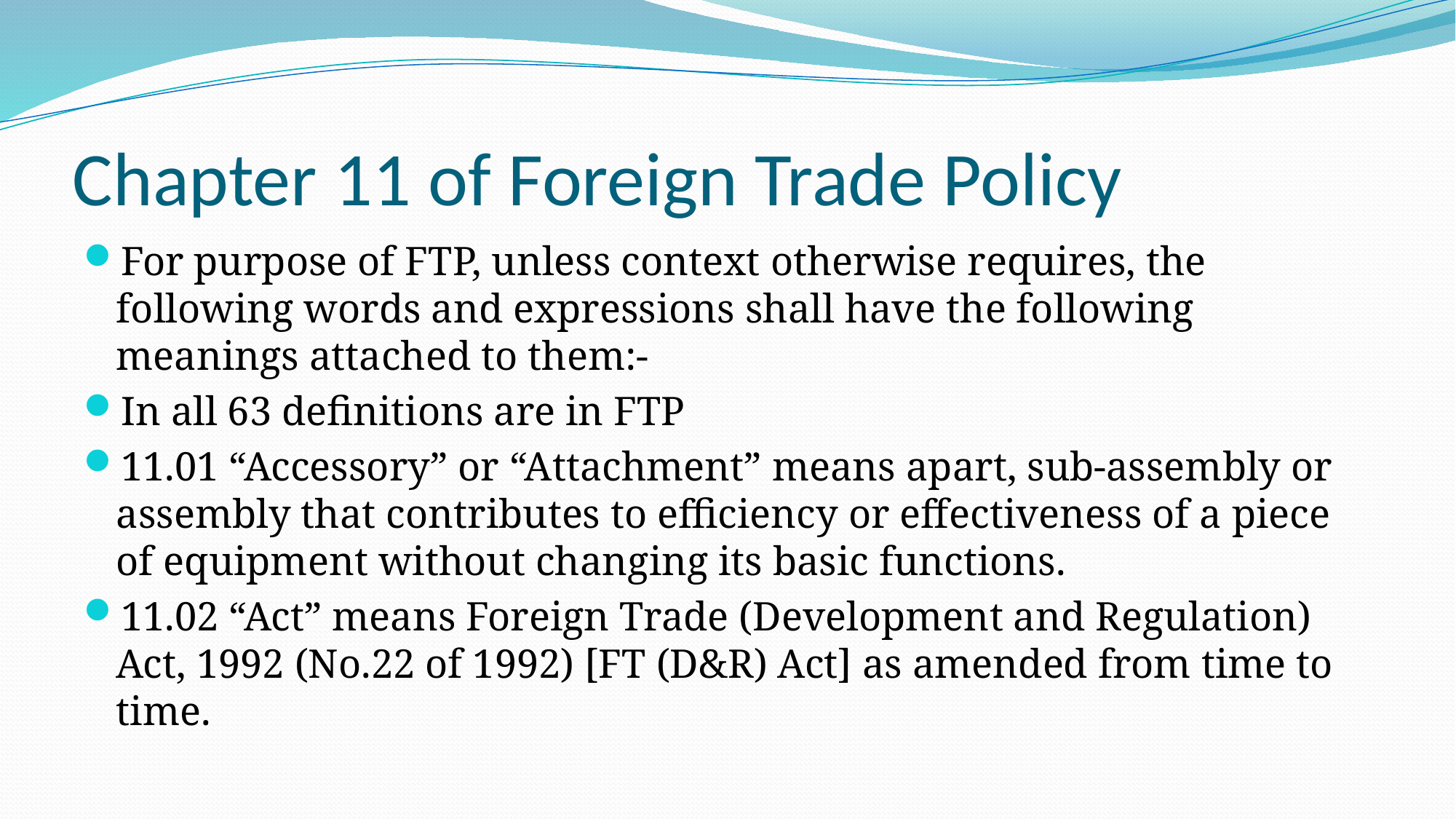

# Chapter 11 of Foreign Trade Policy
For purpose of FTP, unless context otherwise requires, the following words and expressions shall have the following meanings attached to them:-
In all 63 definitions are in FTP
11.01 “Accessory” or “Attachment” means apart, sub-assembly or assembly that contributes to efficiency or effectiveness of a piece of equipment without changing its basic functions.
11.02 “Act” means Foreign Trade (Development and Regulation) Act, 1992 (No.22 of 1992) [FT (D&R) Act] as amended from time to time.